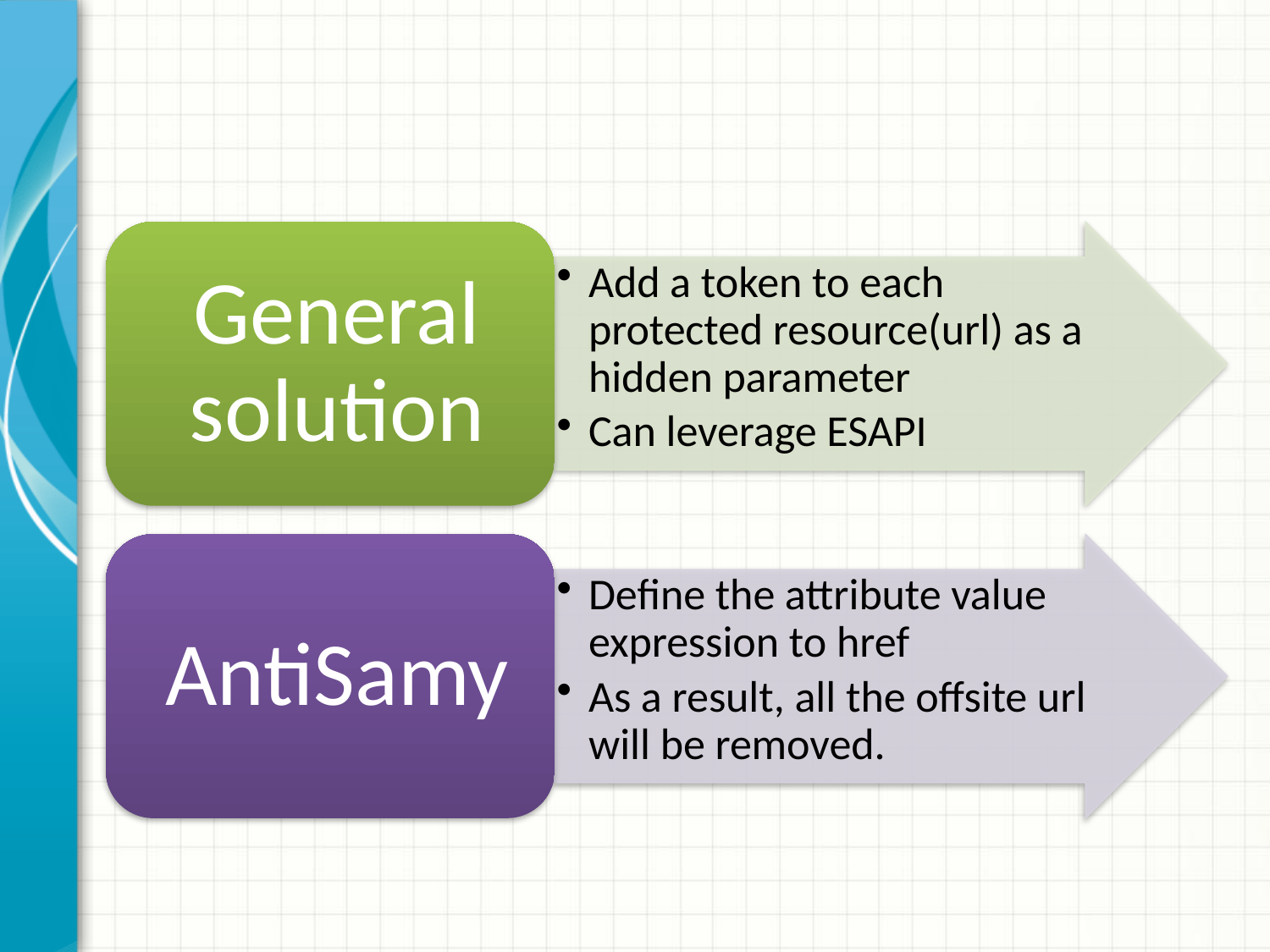

#
Add a token to each protected resource(url) as a hidden parameter
Can leverage ESAPI
General solution
Define the attribute value expression to href
As a result, all the offsite url will be removed.
AntiSamy